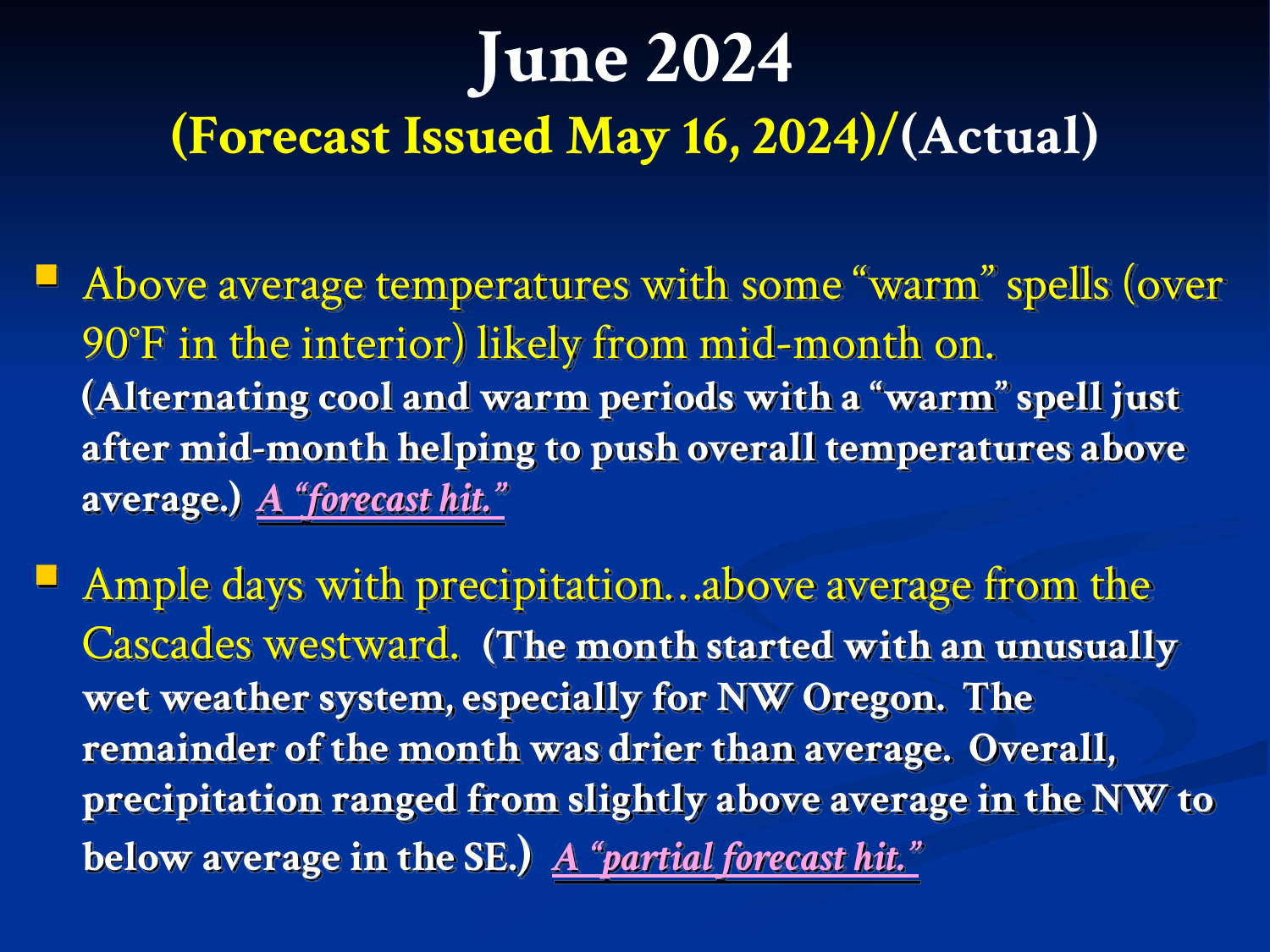

# June 2024 (Forecast Issued May 16, 2024)/(Actual)
Above average temperatures with some “warm” spells (over 90°F in the interior) likely from mid-month on.  (Alternating cool and warm periods with a “warm” spell just after mid-month helping to push overall temperatures above average.)  A “forecast hit.”

Ample days with precipitation…above average from the Cascades westward.  (The month started with an unusually wet weather system, especially for NW Oregon.  The remainder of the month was drier than average.  Overall, precipitation ranged from slightly above average in the NW to below average in the SE.)  A “partial forecast hit.”